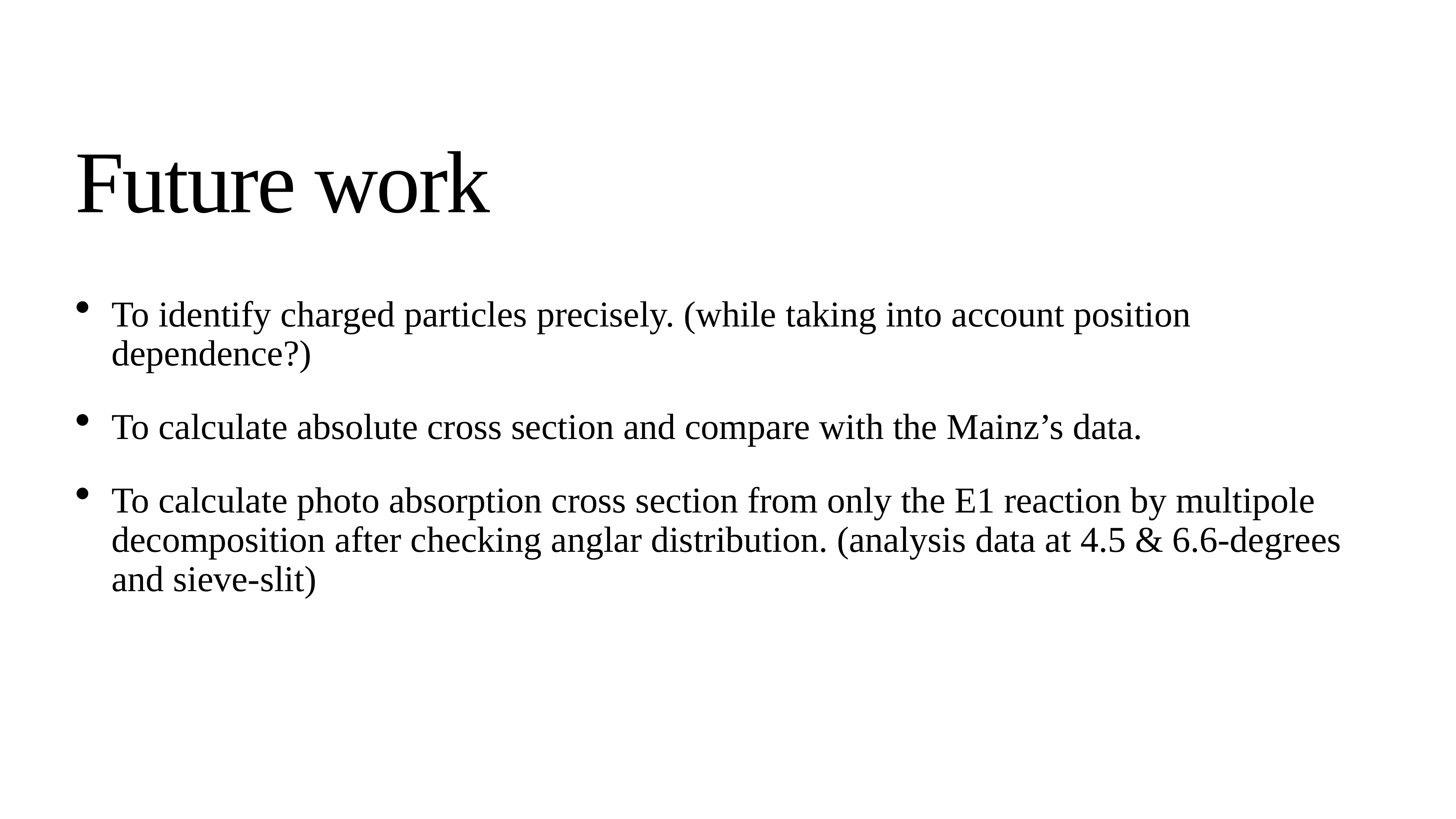

# Future work
To identify charged particles precisely. (while taking into account position dependence?)
To calculate absolute cross section and compare with the Mainz’s data.
To calculate photo absorption cross section from only the E1 reaction by multipole decomposition after checking anglar distribution. (analysis data at 4.5 & 6.6-degrees and sieve-slit)